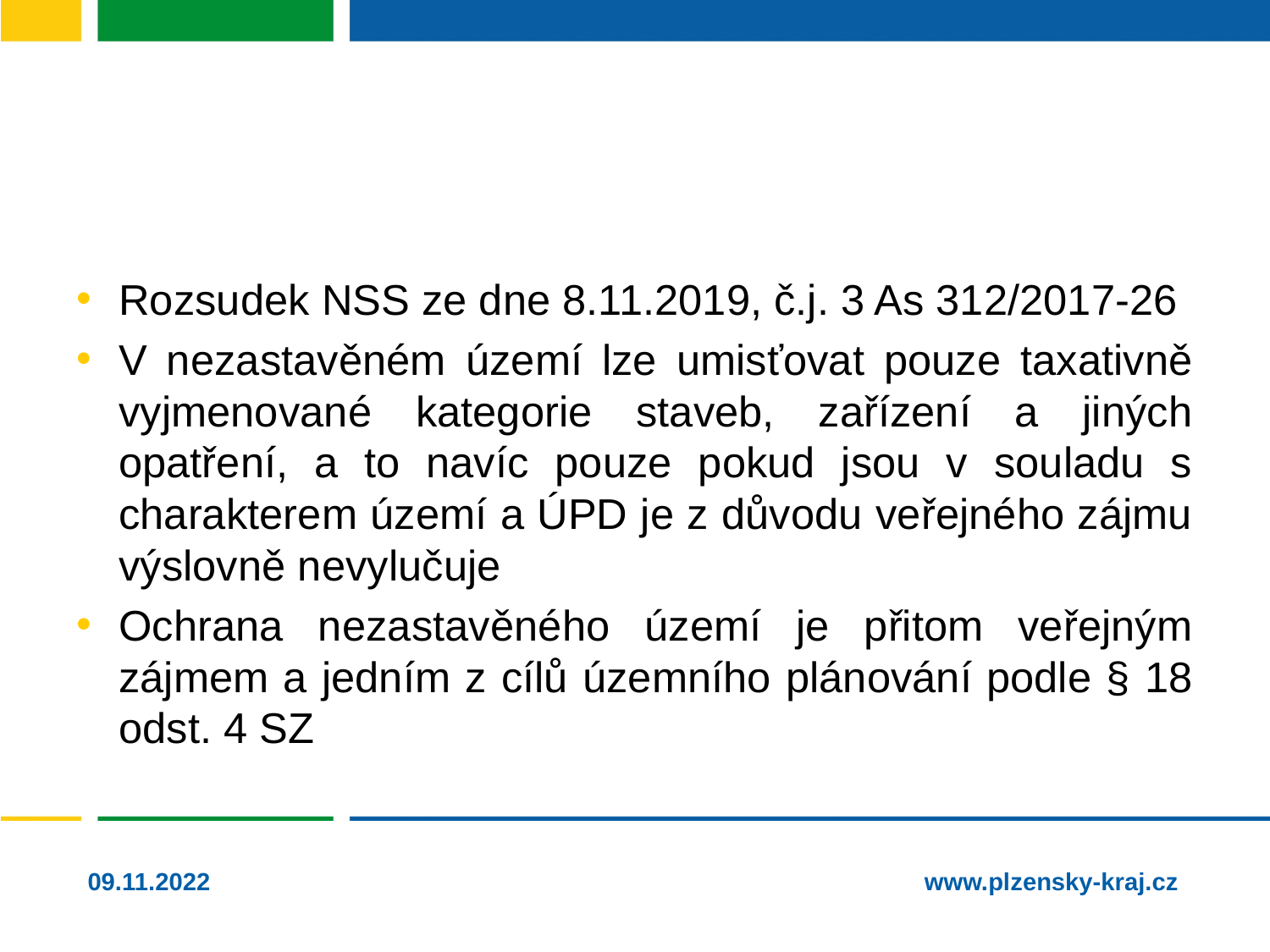

#
Rozsudek NSS ze dne 8.11.2019, č.j. 3 As 312/2017-26
V nezastavěném území lze umisťovat pouze taxativně vyjmenované kategorie staveb, zařízení a jiných opatření, a to navíc pouze pokud jsou v souladu s charakterem území a ÚPD je z důvodu veřejného zájmu výslovně nevylučuje
Ochrana nezastavěného území je přitom veřejným zájmem a jedním z cílů územního plánování podle § 18 odst. 4 SZ